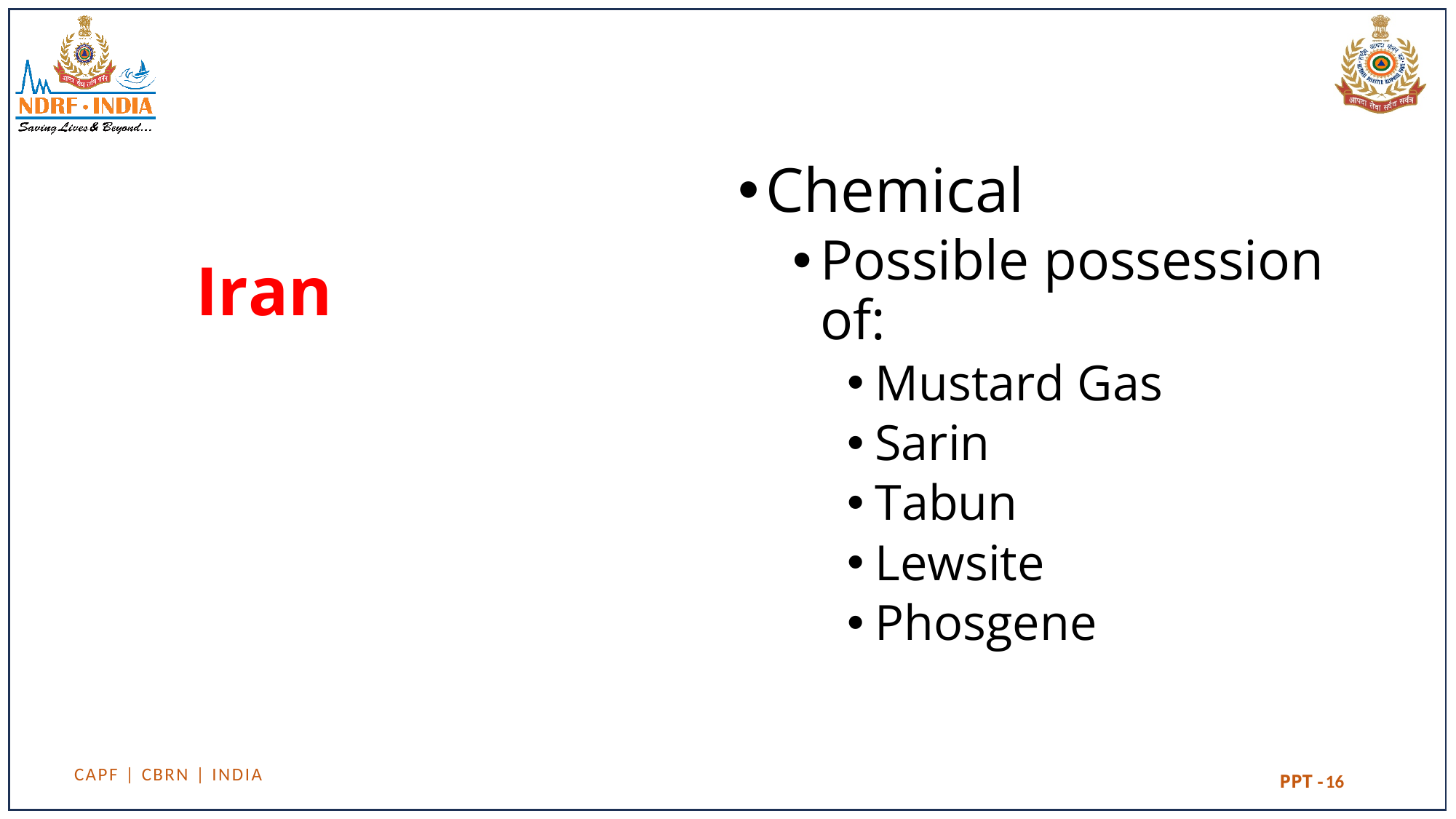

Chemical
Possible possession of:
Mustard Gas
Sarin
Tabun
Lewsite
Phosgene

# Iran

16